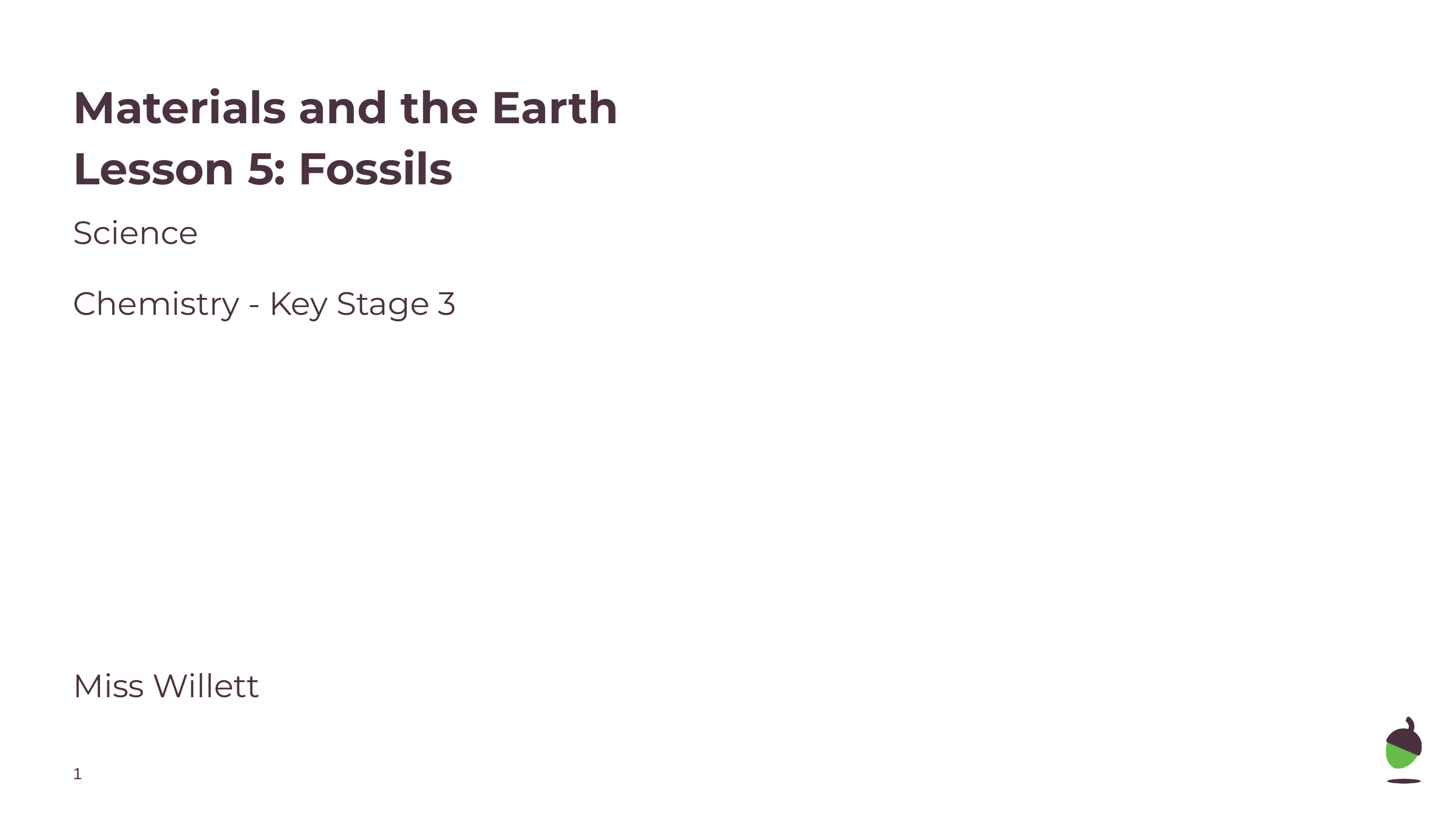

# Materials and the Earth
Lesson 5: Fossils
Science
Chemistry - Key Stage 3
Miss Willett
1